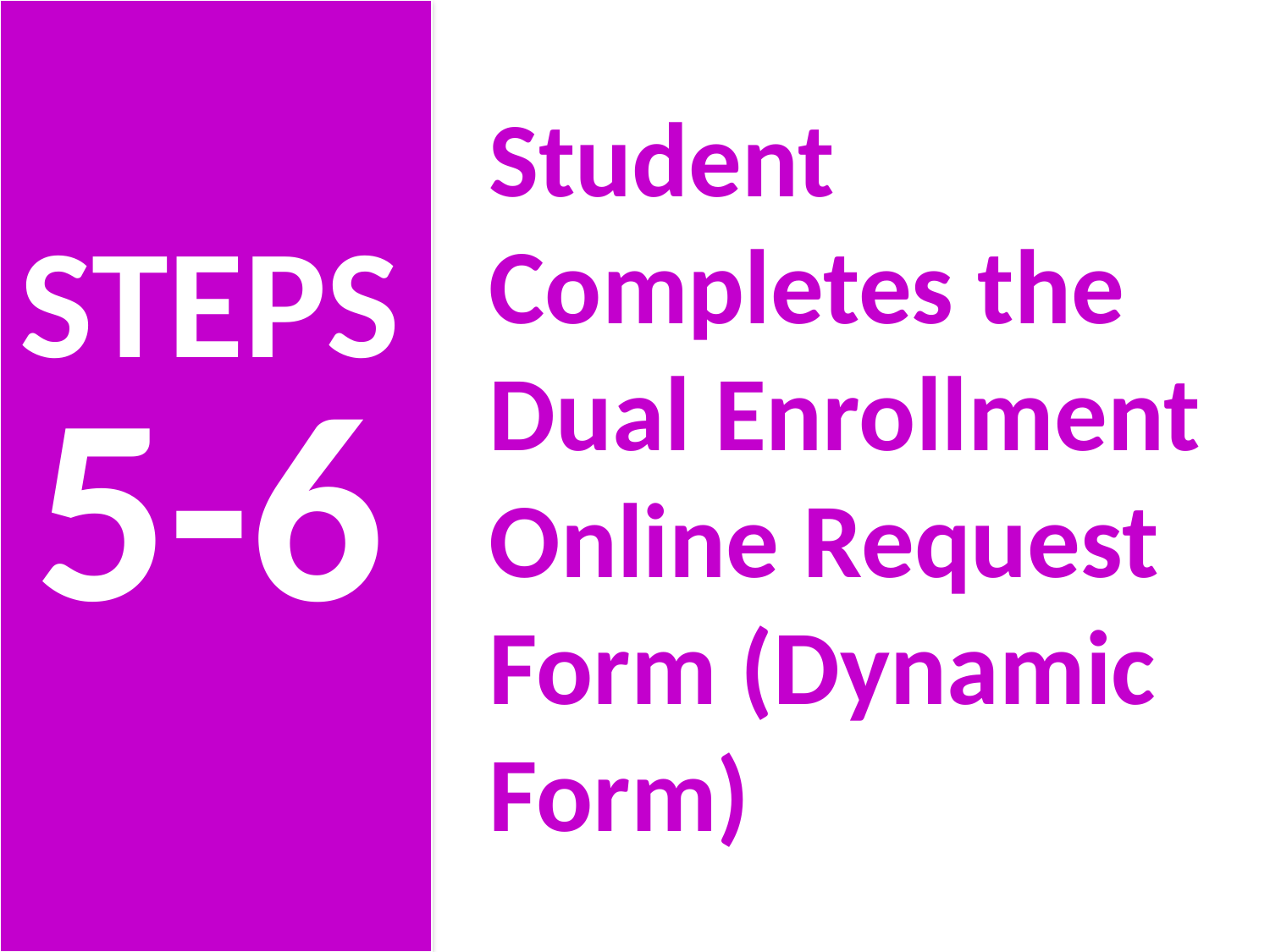

Student Completes the Dual Enrollment Online Request Form (Dynamic Form)
STEPS
5-6